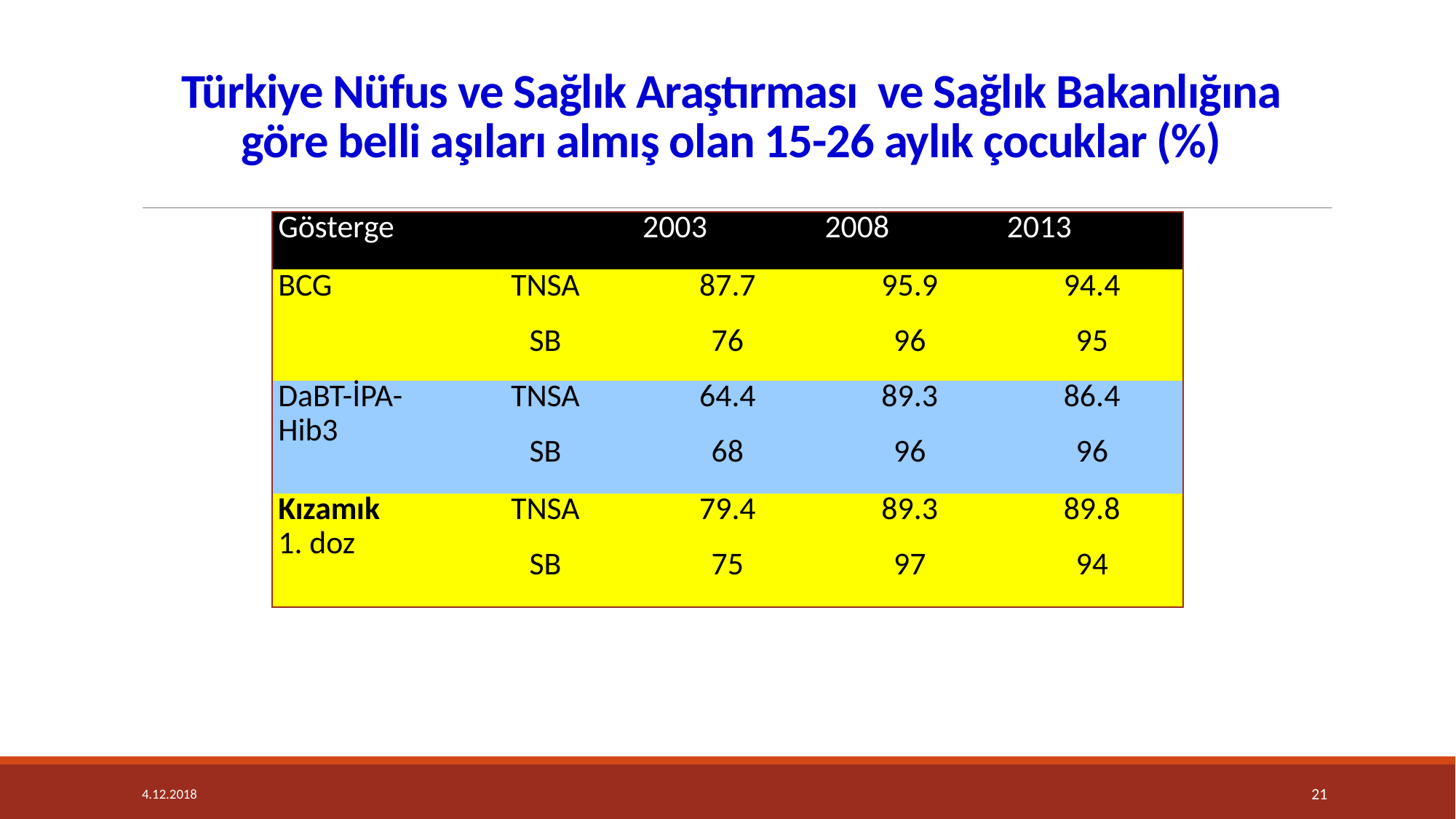

# Türkiye Nüfus ve Sağlık Araştırması  ve Sağlık Bakanlığına göre belli aşıları almış olan 15-26 aylık çocuklar (%)
| Gösterge |  | 2003 | 2008 | 2013 |
| --- | --- | --- | --- | --- |
| BCG | TNSA | 87.7 | 95.9 | 94.4 |
|  | SB | 76 | 96 | 95 |
| DaBT-İPA-Hib3 | TNSA | 64.4 | 89.3 | 86.4 |
|  | SB | 68 | 96 | 96 |
| Kızamık 1. doz | TNSA | 79.4 | 89.3 | 89.8 |
|  | SB | 75 | 97 | 94 |
4.12.2018

21